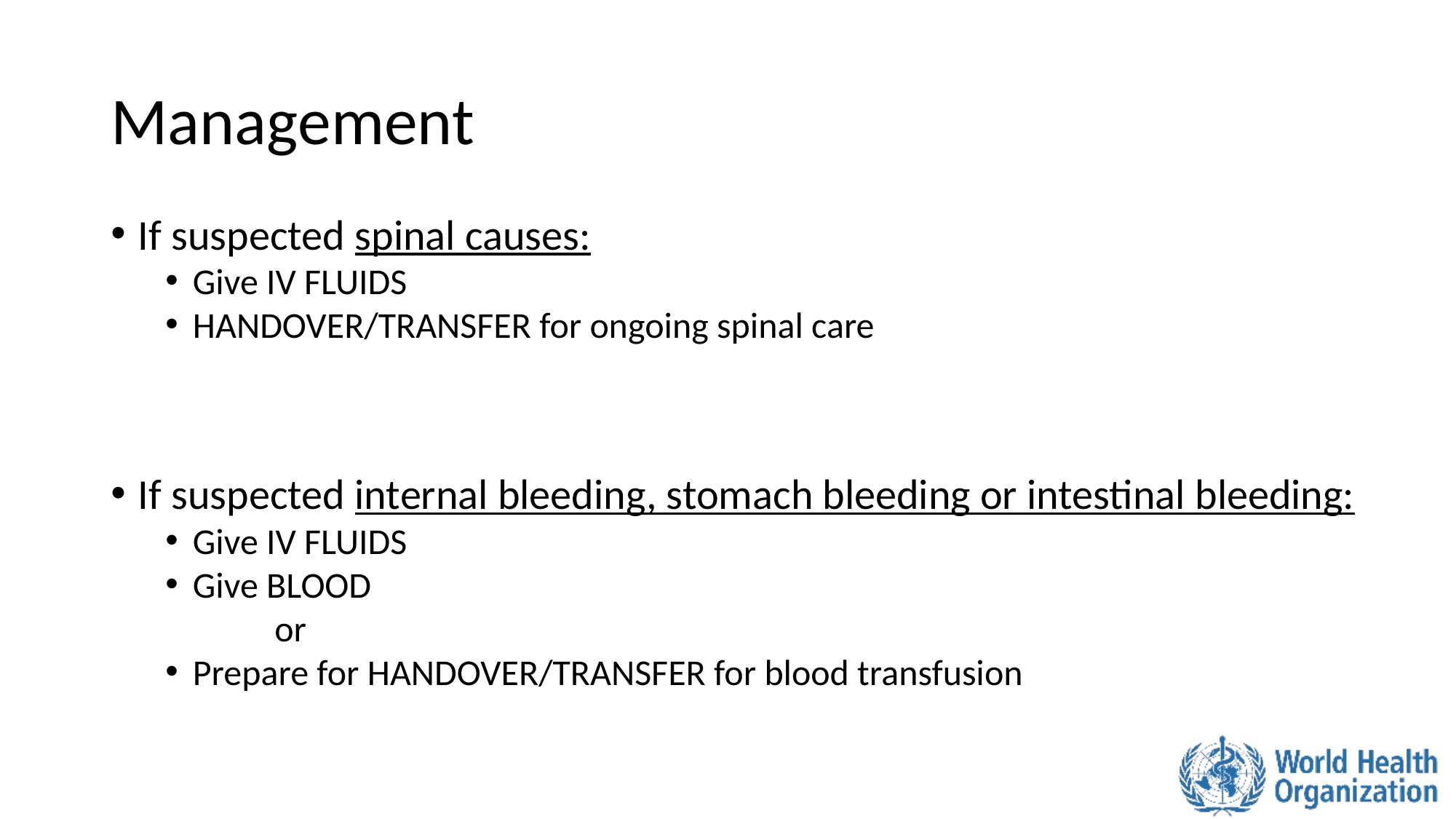

# Management
If suspected spinal causes:
Give IV FLUIDS
HANDOVER/TRANSFER for ongoing spinal care

If suspected internal bleeding, stomach bleeding or intestinal bleeding:
Give IV FLUIDS
Give BLOOD
	or
Prepare for HANDOVER/TRANSFER for blood transfusion